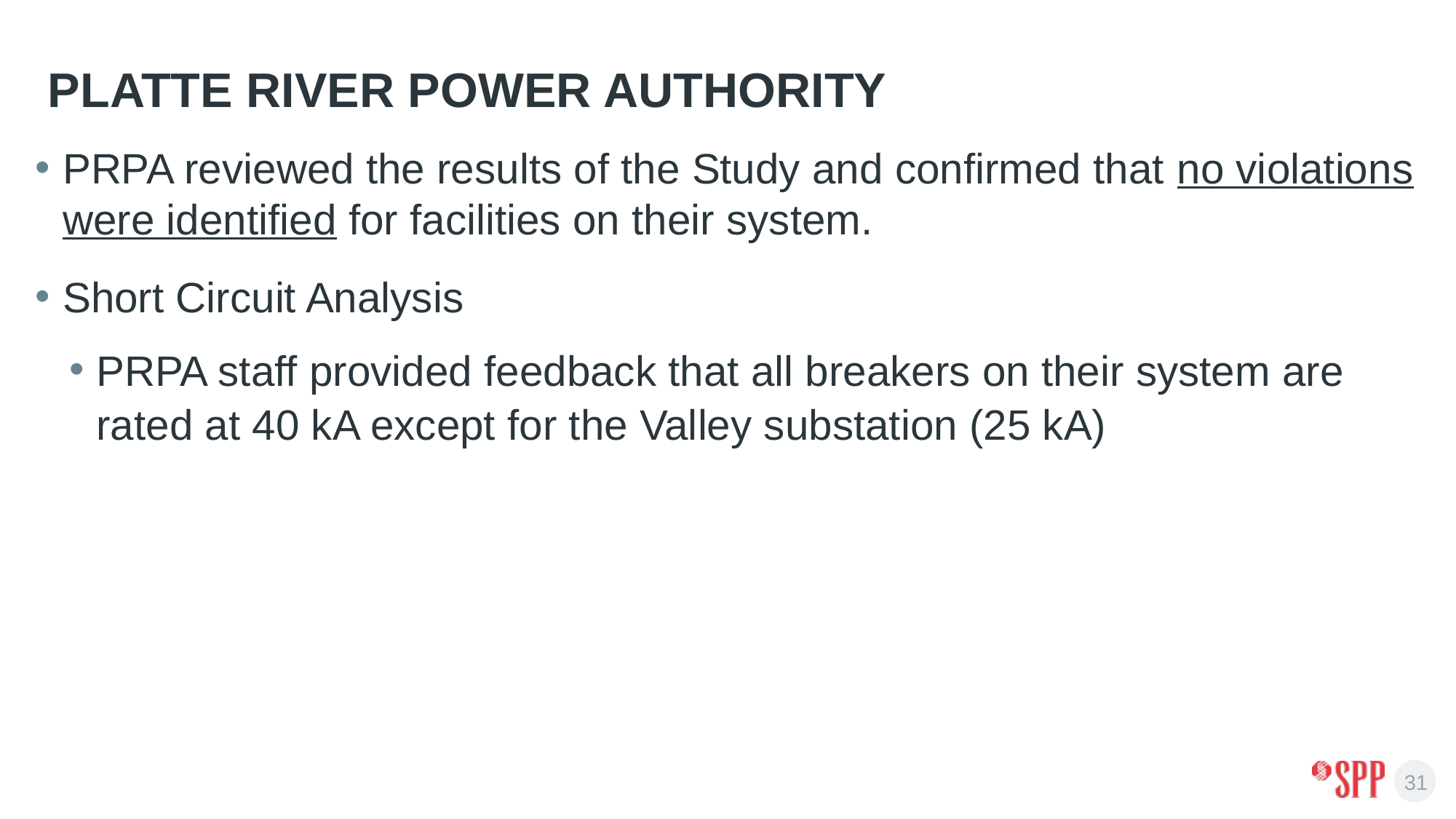

# PLATTE RIVER POWER AUTHORITY
PRPA reviewed the results of the Study and confirmed that no violations were identified for facilities on their system.
Short Circuit Analysis
PRPA staff provided feedback that all breakers on their system are rated at 40 kA except for the Valley substation (25 kA)